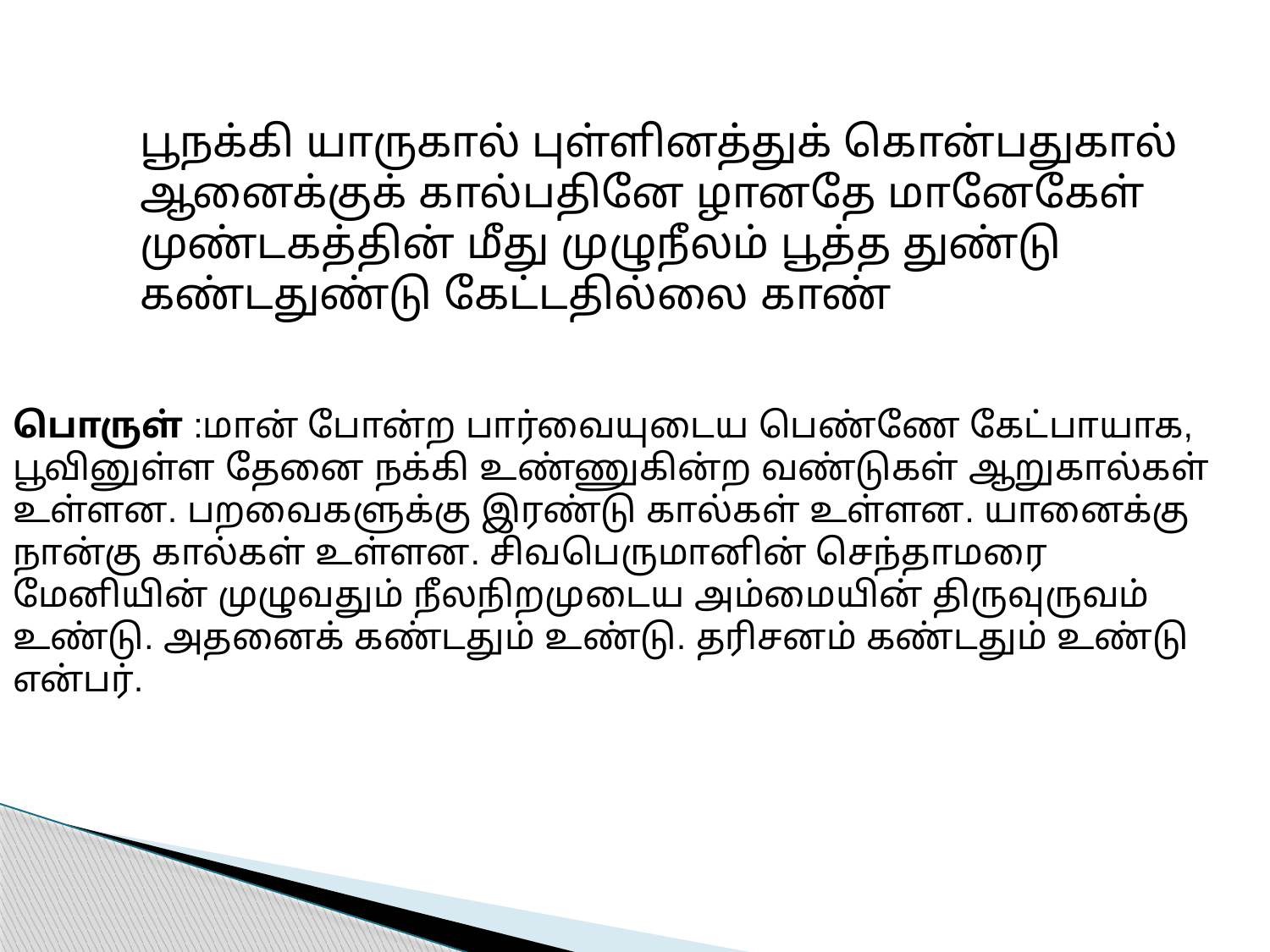

பூநக்கி யாருகால் புள்ளினத்துக் கொன்பதுகால்
	ஆனைக்குக் கால்பதினே ழானதே மானேகேள்
	முண்டகத்தின் மீது முழுநீலம் பூத்த துண்டு
	கண்டதுண்டு கேட்டதில்லை காண்

பொருள் :மான் போன்ற பார்வையுடைய பெண்ணே கேட்பாயாக, பூவினுள்ள தேனை நக்கி உண்ணுகின்ற வண்டுகள் ஆறுகால்கள் உள்ளன. பறவைகளுக்கு இரண்டு கால்கள் உள்ளன. யானைக்கு நான்கு கால்கள் உள்ளன. சிவபெருமானின் செந்தாமரை மேனியின் முழுவதும் நீலநிறமுடைய அம்மையின் திருவுருவம் உண்டு. அதனைக் கண்டதும் உண்டு. தரிசனம் கண்டதும் உண்டு என்பர்.